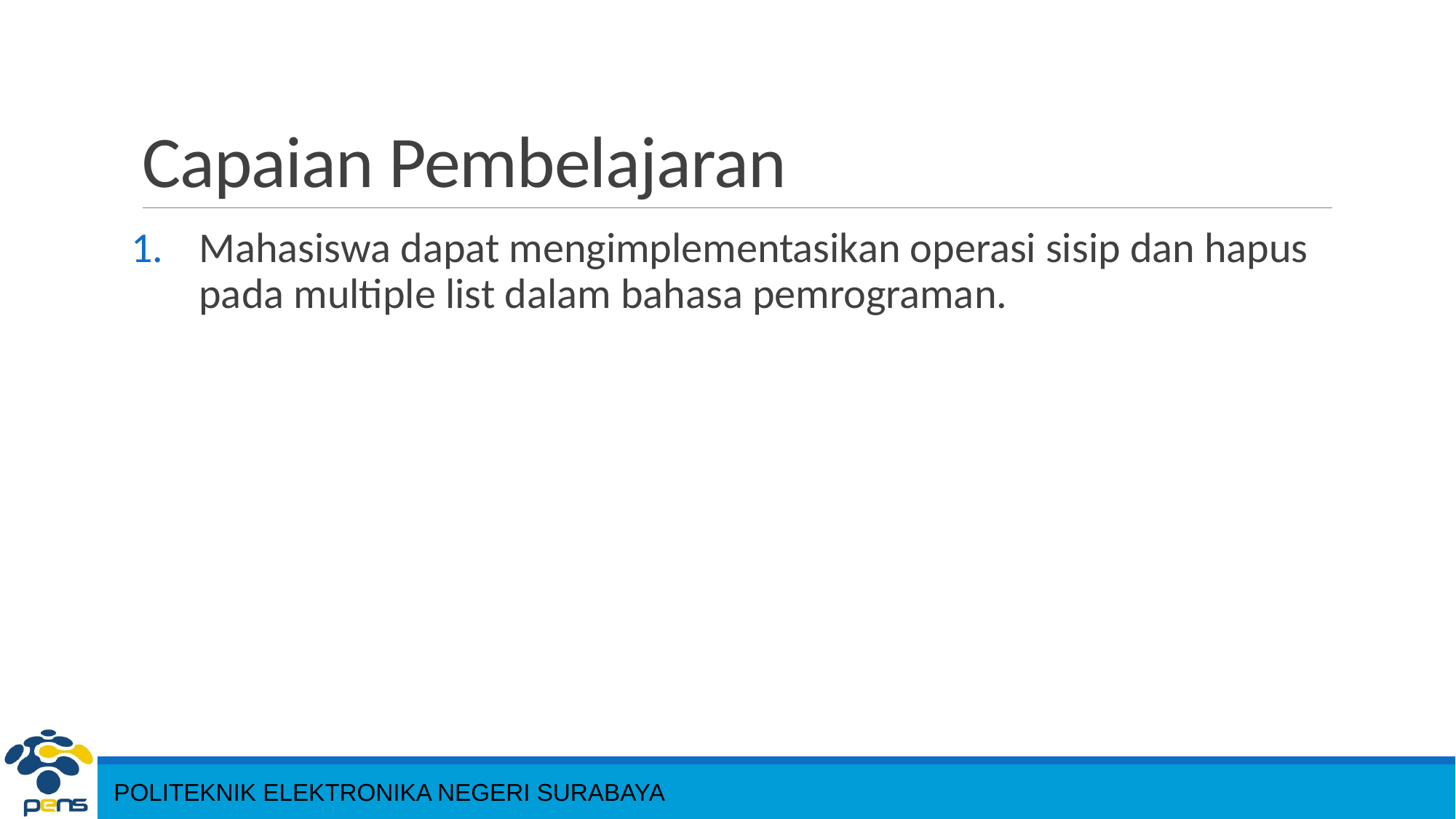

# Capaian Pembelajaran
Mahasiswa dapat mengimplementasikan operasi sisip dan hapus pada multiple list dalam bahasa pemrograman.